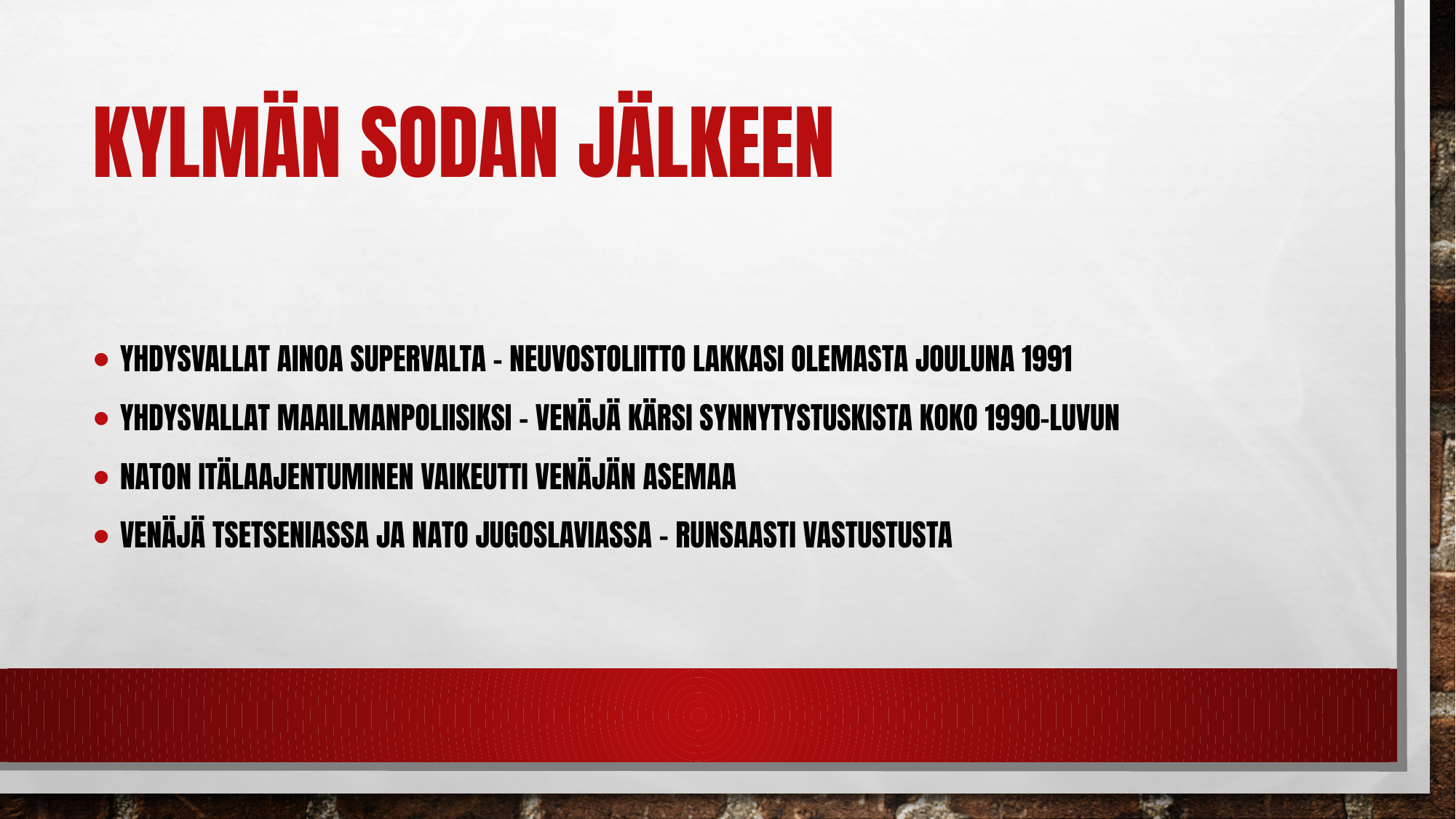

# Kylmän sodan jälkeen
Yhdysvallat ainoa supervalta – Neuvostoliitto lakkasi olemasta jouluna 1991
Yhdysvallat maailmanpoliisiksi – venäjä kärsi synnytystuskista koko 1990-luvun
Naton itälaajentuminen vaikeutti Venäjän asemaa
Venäjä tsetseniassa ja Nato Jugoslaviassa – runsaasti vastustusta